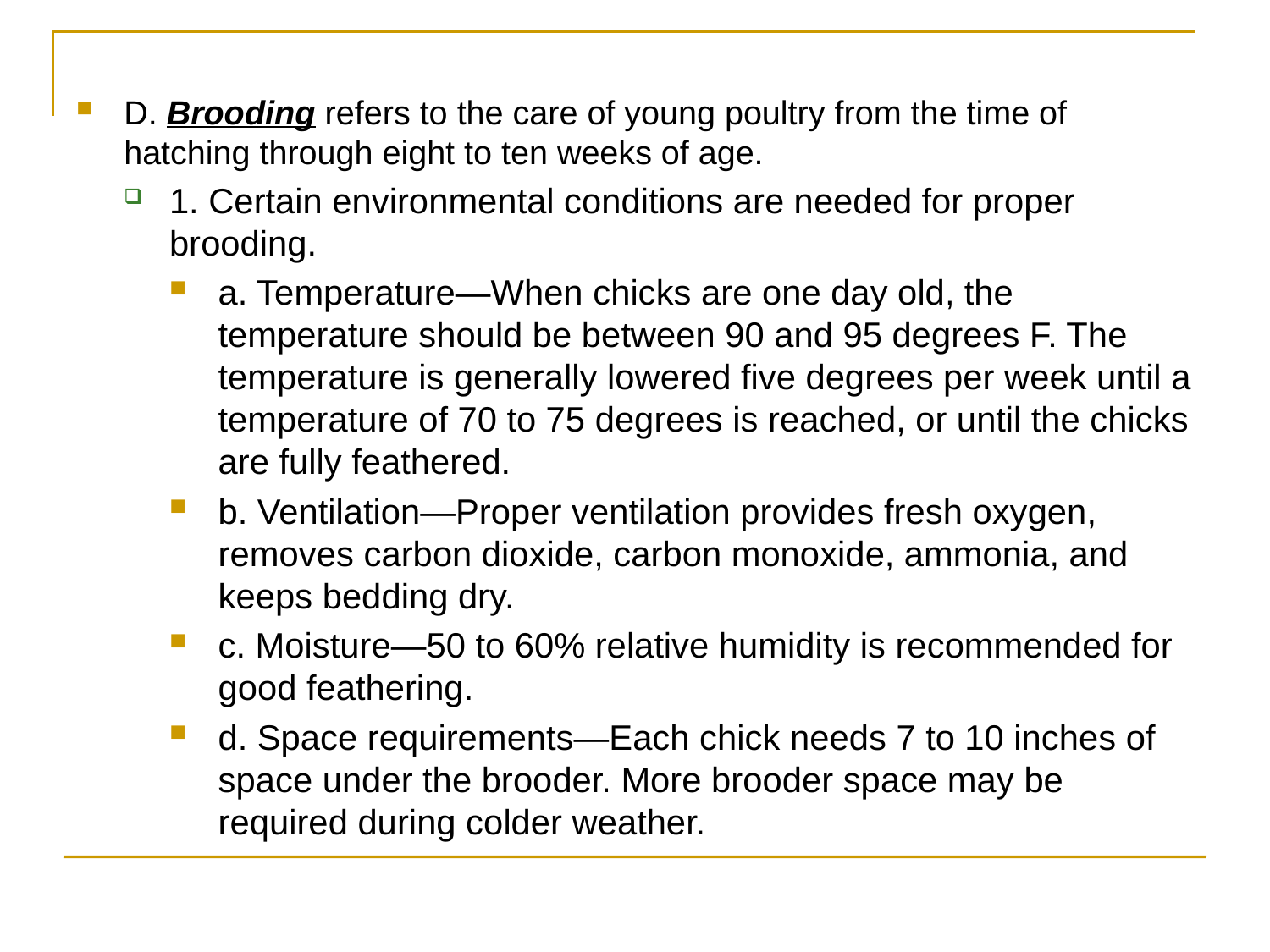

D. Brooding refers to the care of young poultry from the time of hatching through eight to ten weeks of age.
1. Certain environmental conditions are needed for proper brooding.
a. Temperature—When chicks are one day old, the temperature should be between 90 and 95 degrees F. The temperature is generally lowered five degrees per week until a temperature of 70 to 75 degrees is reached, or until the chicks are fully feathered.
b. Ventilation—Proper ventilation provides fresh oxygen, removes carbon dioxide, carbon monoxide, ammonia, and keeps bedding dry.
c. Moisture—50 to 60% relative humidity is recommended for good feathering.
d. Space requirements—Each chick needs 7 to 10 inches of space under the brooder. More brooder space may be required during colder weather.